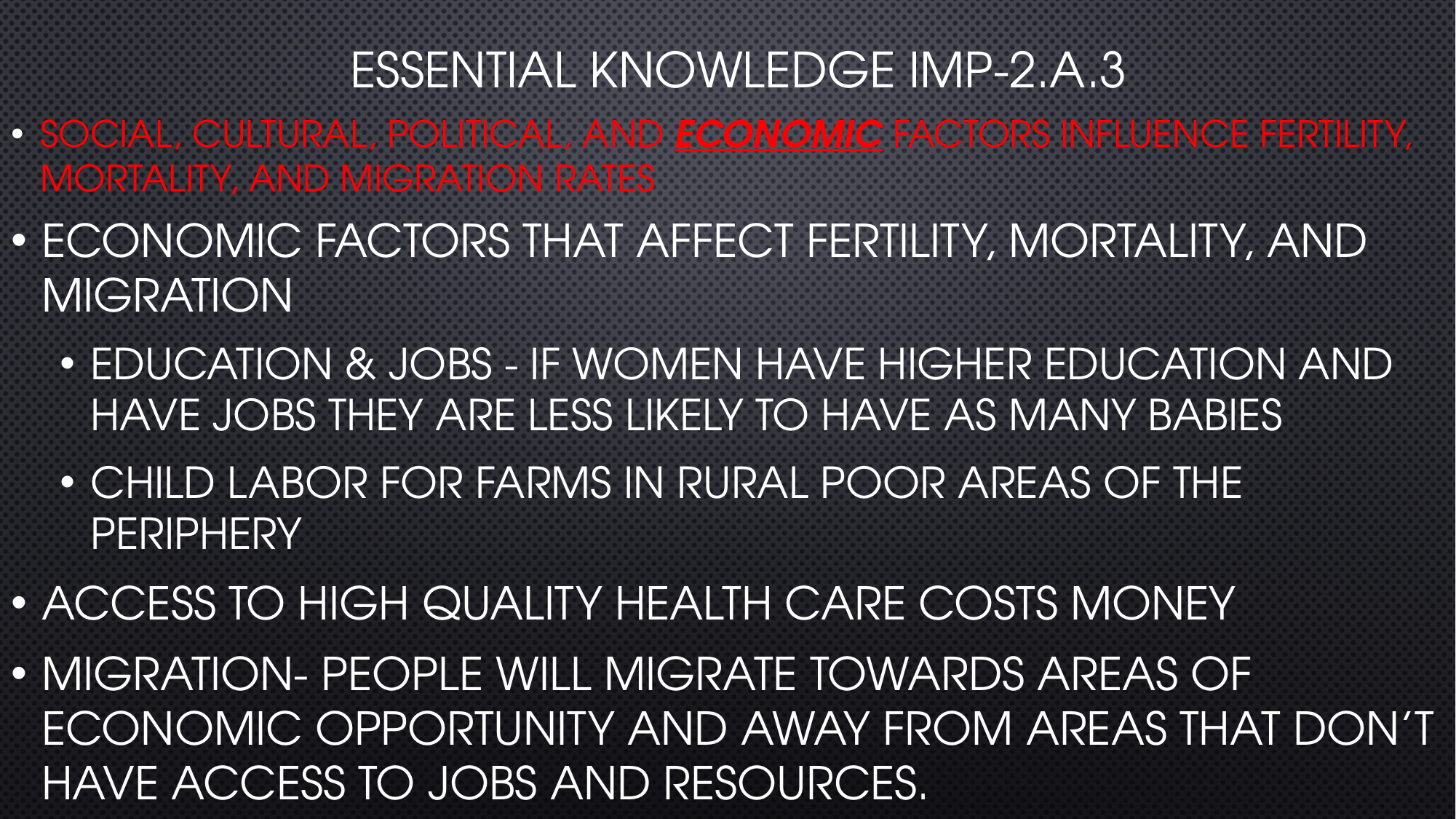

# Essential Knowledge IMP-2.a.3
Social, cultural, political, and economic factors influence fertility, mortality, and migration rates
Economic factors that affect fertility, mortality, and migration
Education & jobs - if women have higher education and have jobs they are less likely to have as many babies
Child labor for farms in rural poor areas of the periphery
Access to high quality health care costs money
Migration- people will migrate towards areas of economic opportunity and away from areas that don’t have access to jobs and resources.